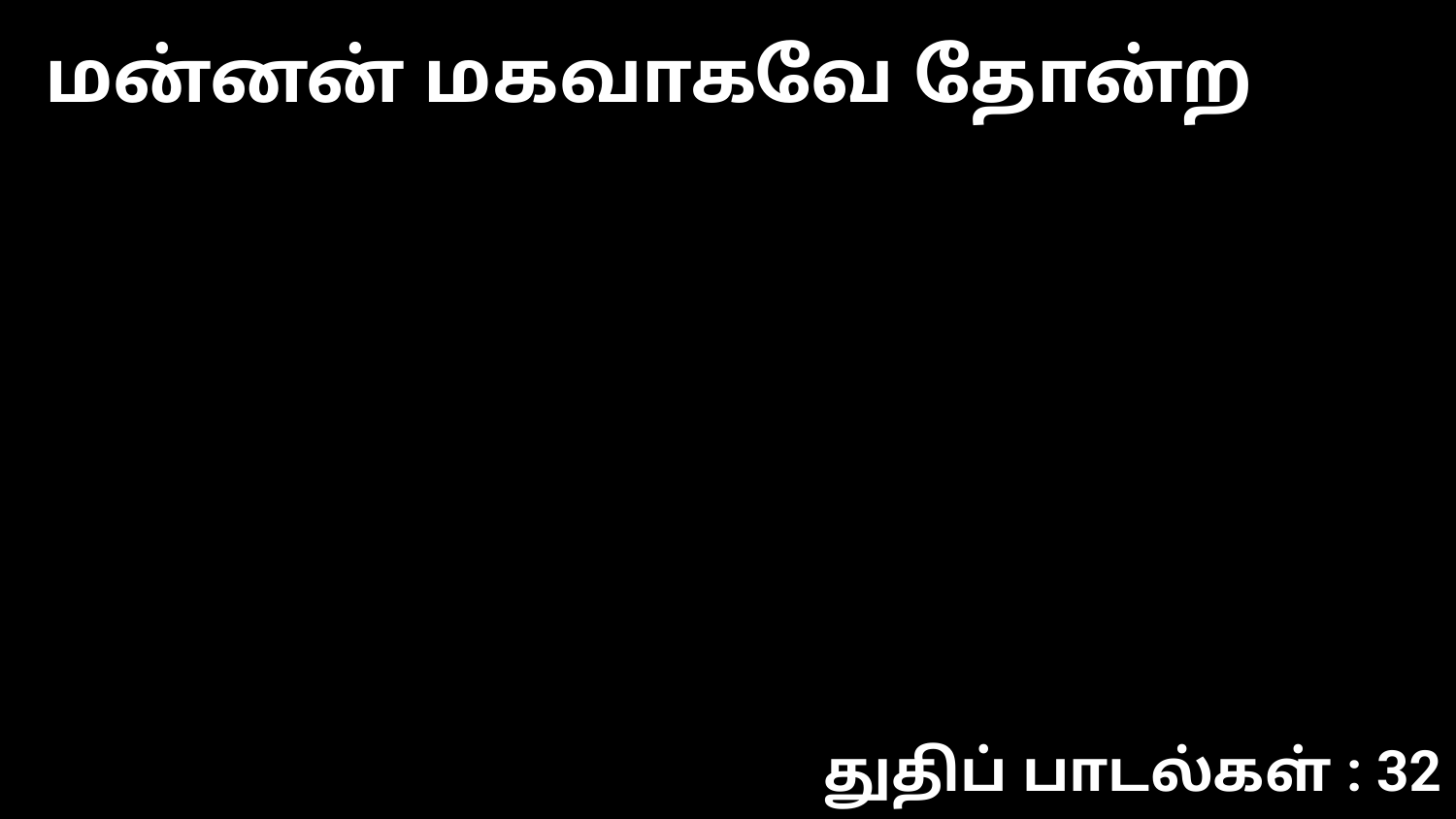

மன்னன் மகவாகவே தோன்ற
துதிப் பாடல்கள் : 32